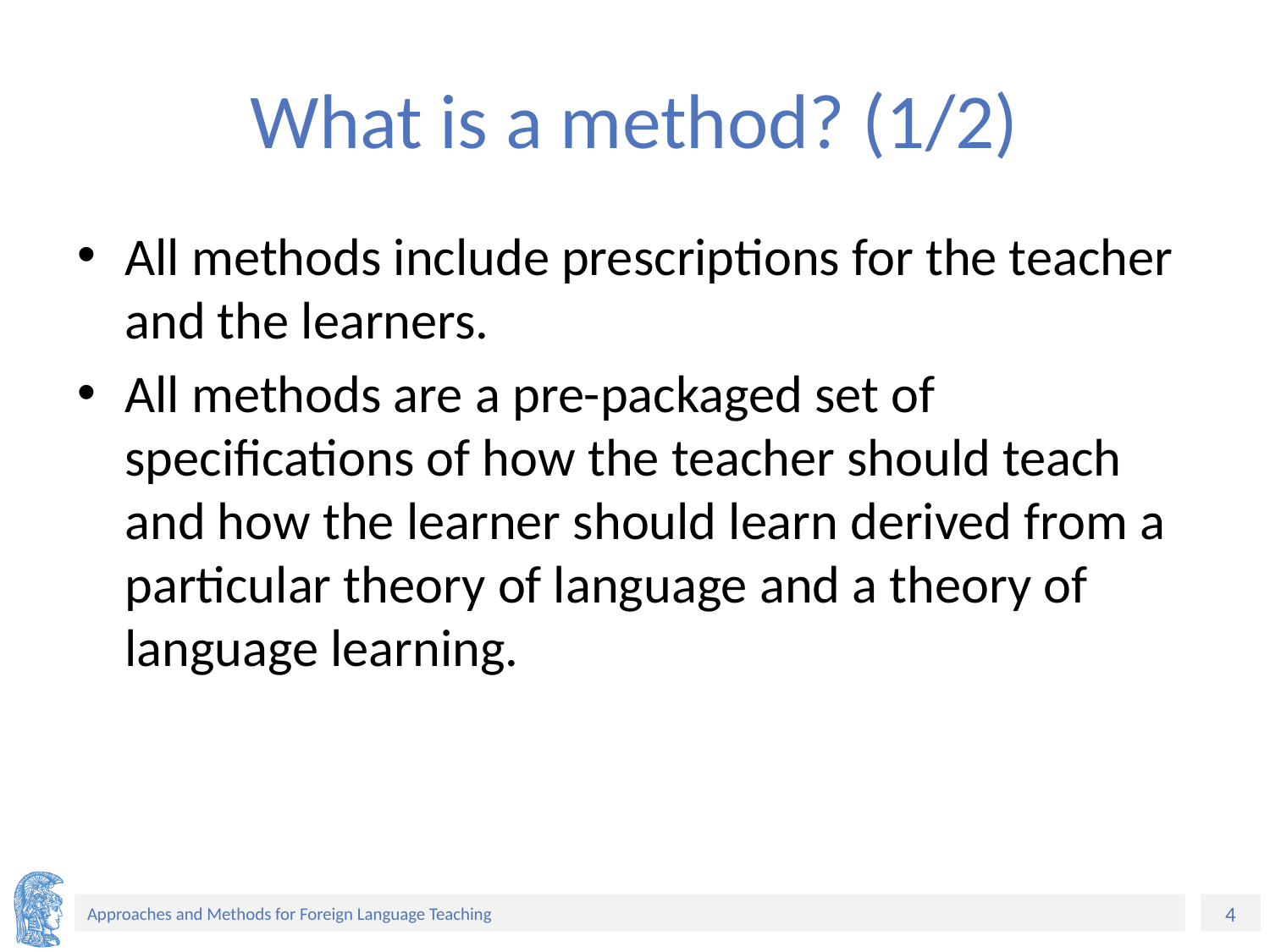

# What is a method? (1/2)
All methods include prescriptions for the teacher and the learners.
All methods are a pre-packaged set of specifications of how the teacher should teach and how the learner should learn derived from a particular theory of language and a theory of language learning.